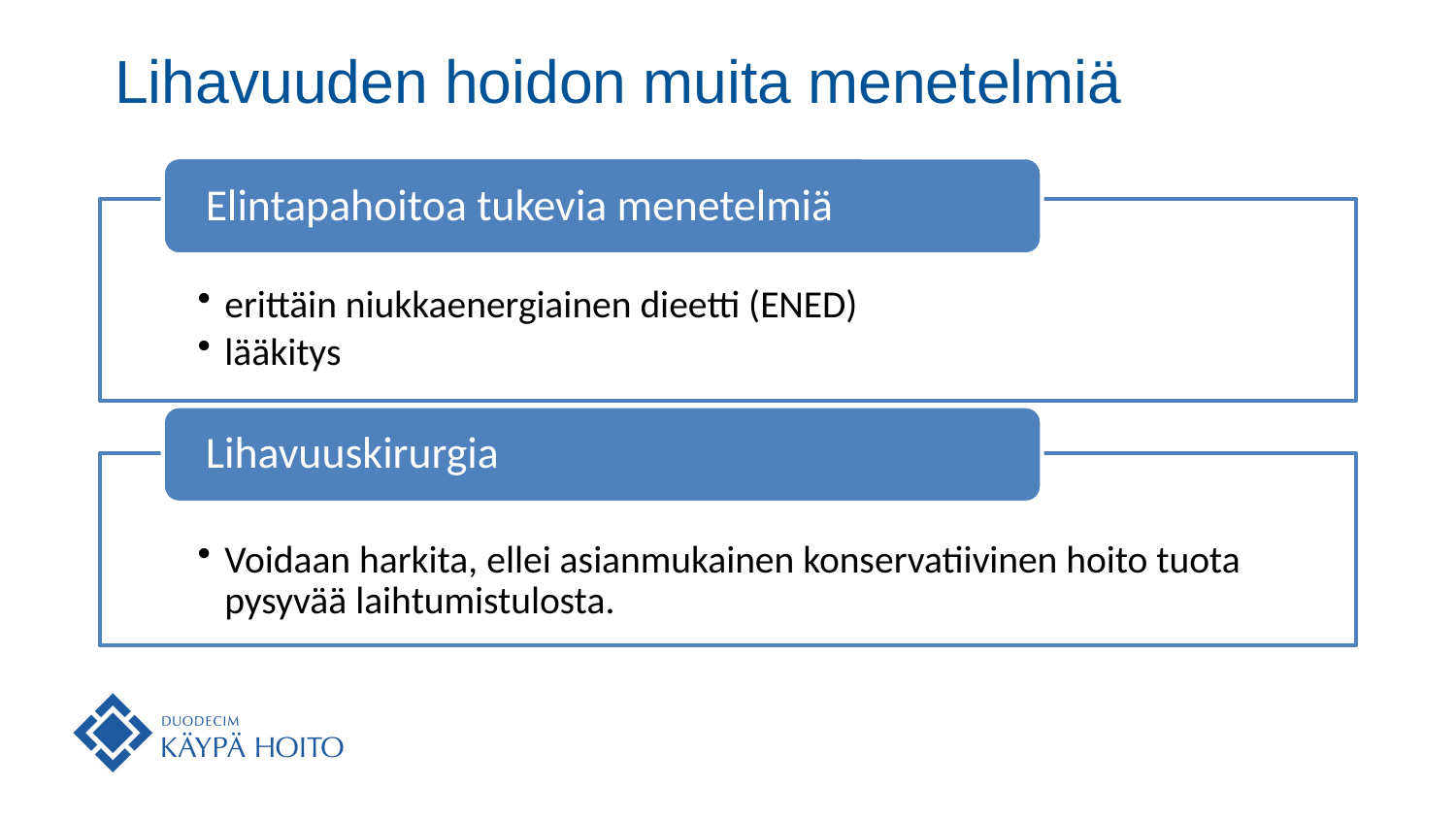

# Lihavuuden hoidon muita menetelmiä
erittäin niukkaenergiainen dieetti (ENED)
lääkitys
Elintapahoitoa tukevia menetelmiä
Voidaan harkita, ellei asianmukainen konservatiivinen hoito tuota pysyvää laihtumistulosta.
Lihavuuskirurgia